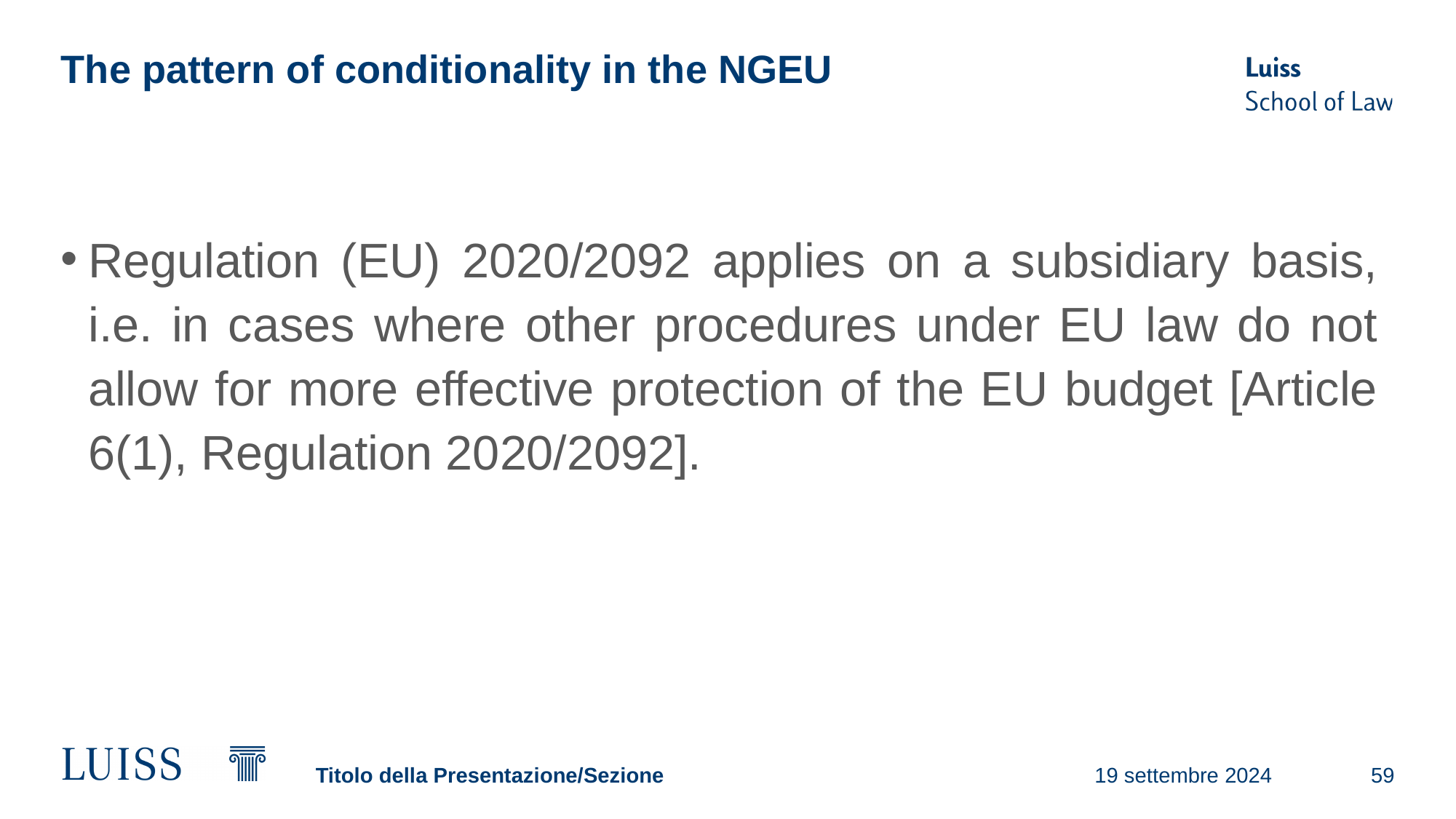

# The pattern of conditionality in the NGEU
Regulation (EU) 2020/2092 applies on a subsidiary basis, i.e. in cases where other procedures under EU law do not allow for more effective protection of the EU budget [Article 6(1), Regulation 2020/2092].

Titolo della Presentazione/Sezione
19 settembre 2024
59